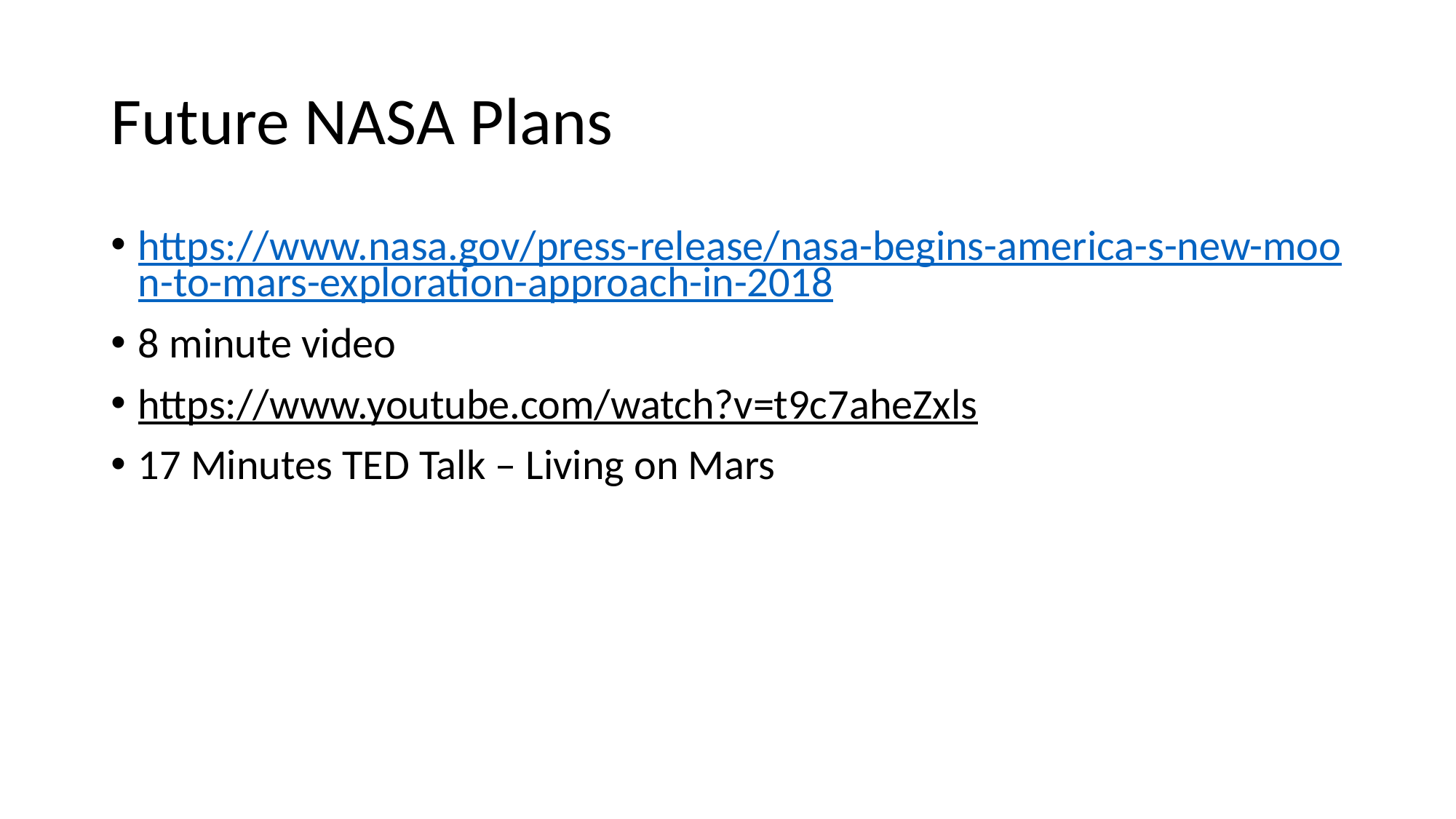

# Future NASA Plans
https://www.nasa.gov/press-release/nasa-begins-america-s-new-moon-to-mars-exploration-approach-in-2018
8 minute video
https://www.youtube.com/watch?v=t9c7aheZxls
17 Minutes TED Talk – Living on Mars